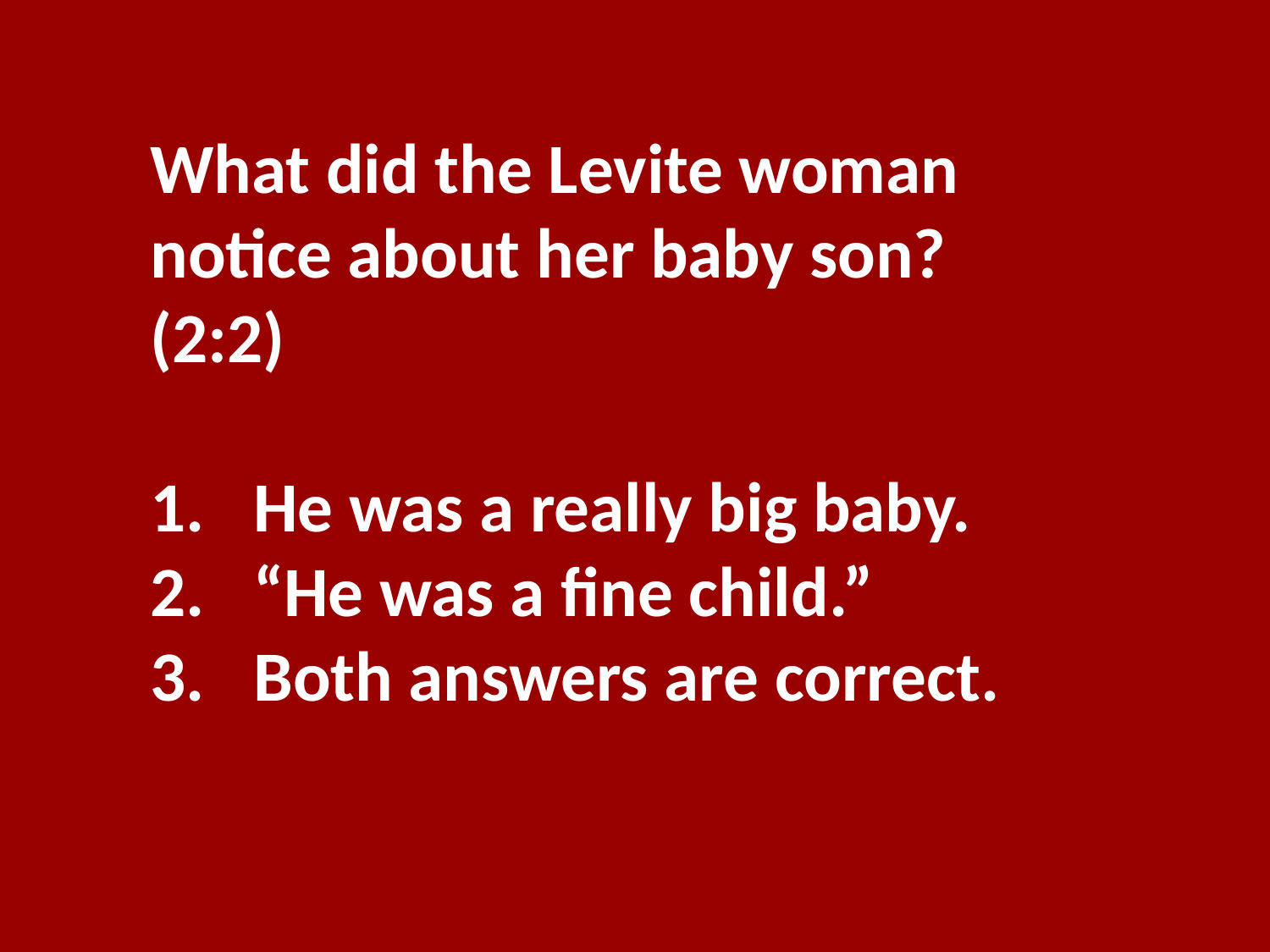

What did the Levite woman notice about her baby son? (2:2)

He was a really big baby.
“He was a fine child.”
Both answers are correct.